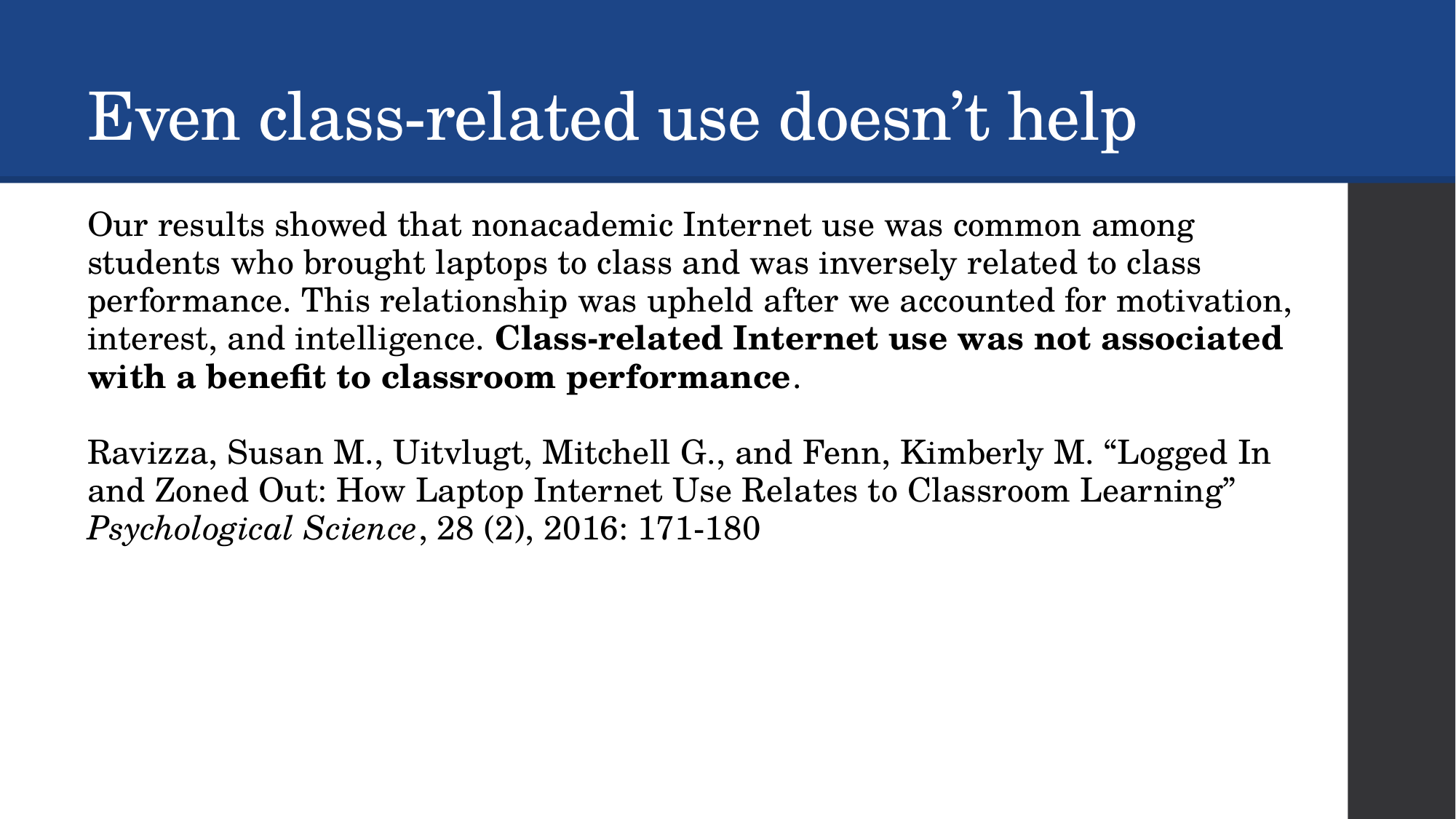

# Even class-related use doesn’t help
Our results showed that nonacademic Internet use was common among students who brought laptops to class and was inversely related to class performance. This relationship was upheld after we accounted for motivation, interest, and intelligence. Class-related Internet use was not associated with a benefit to classroom performance.

Ravizza, Susan M., Uitvlugt, Mitchell G., and Fenn, Kimberly M. “Logged In and Zoned Out: How Laptop Internet Use Relates to Classroom Learning” Psychological Science, 28 (2), 2016: 171-180